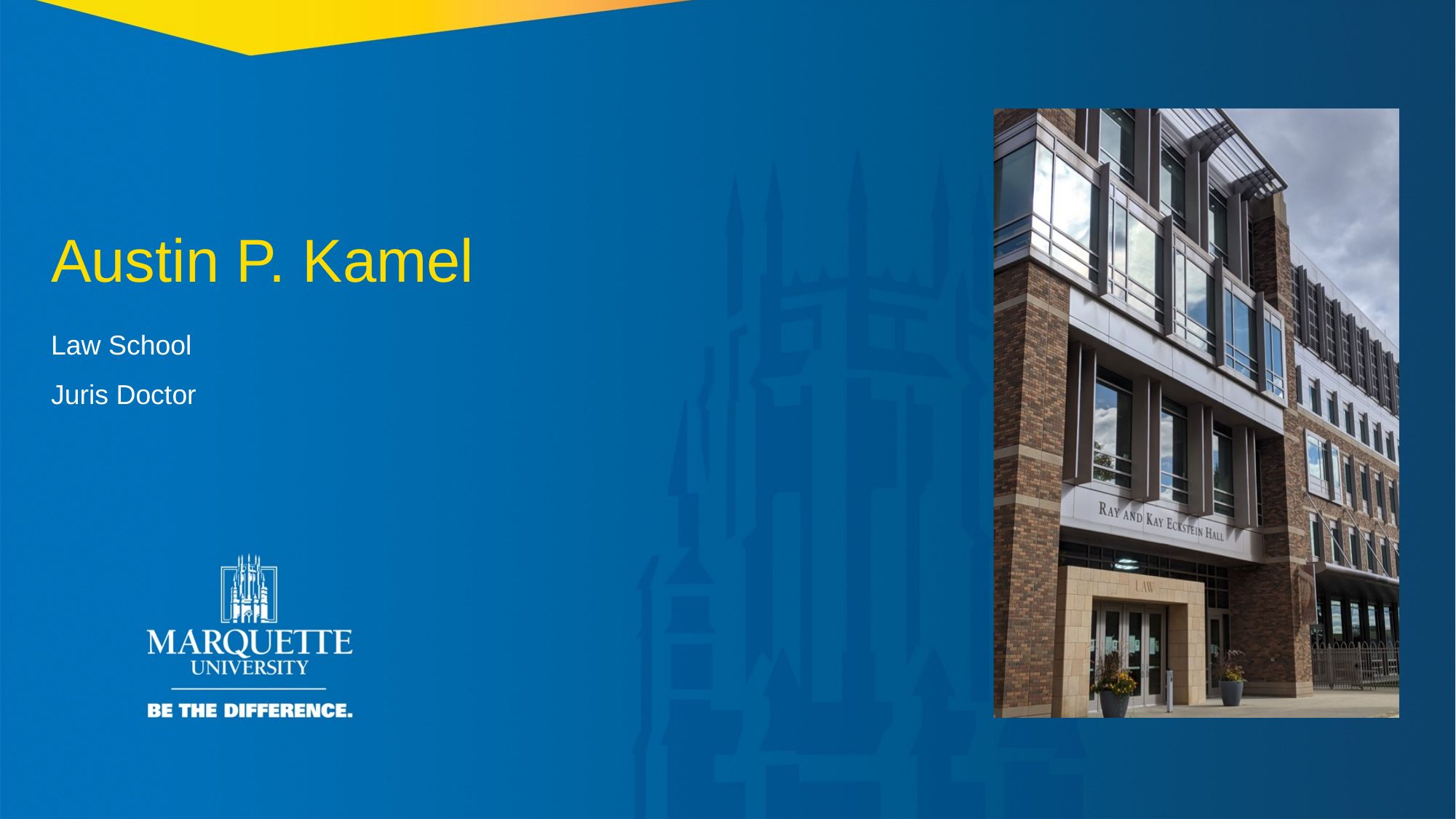

Austin P. Kamel
Law School
Juris Doctor